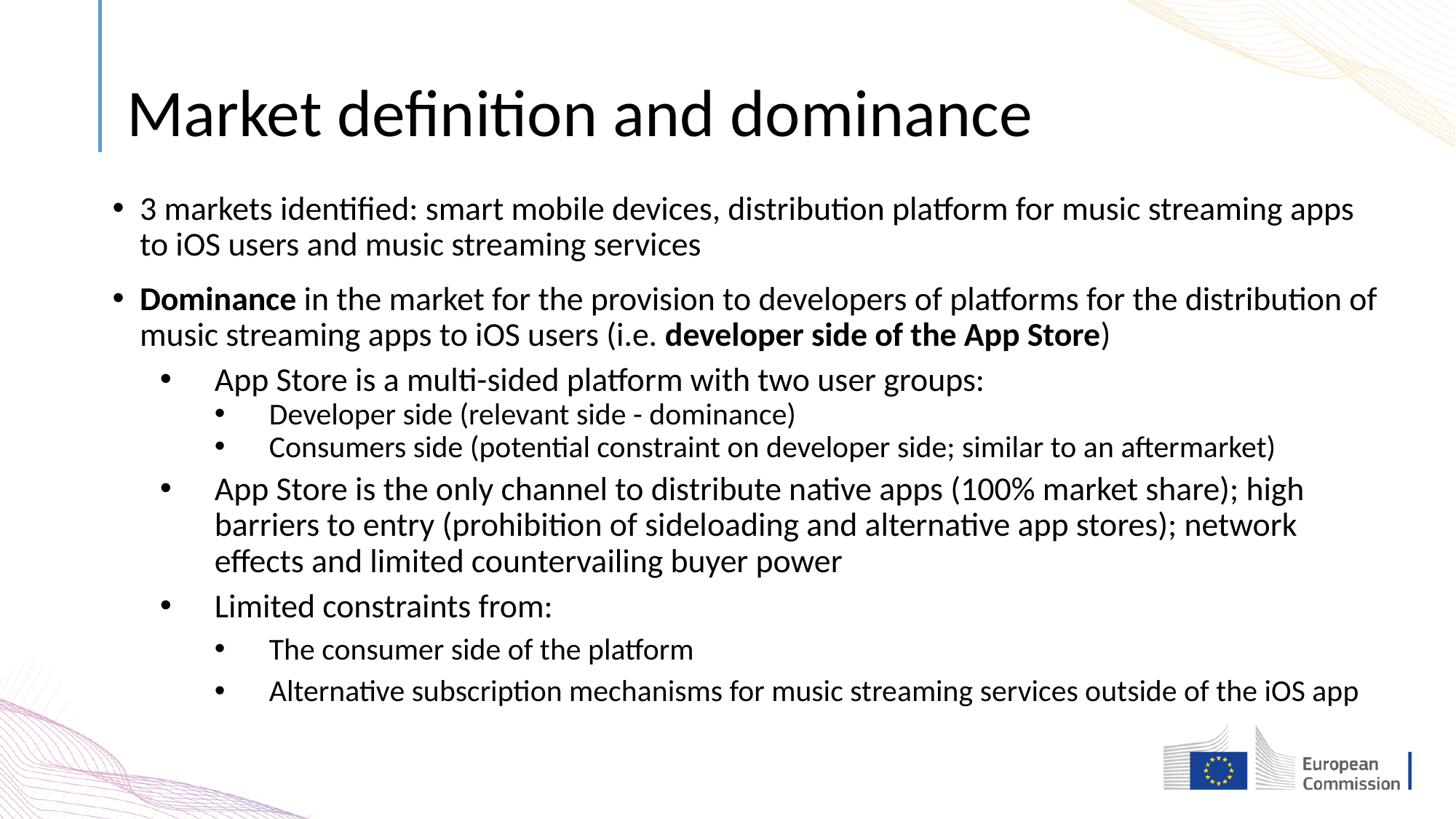

# Market definition and dominance
3 markets identified: smart mobile devices, distribution platform for music streaming apps to iOS users and music streaming services
Dominance in the market for the provision to developers of platforms for the distribution of music streaming apps to iOS users (i.e. developer side of the App Store)
App Store is a multi-sided platform with two user groups:
Developer side (relevant side - dominance)
Consumers side (potential constraint on developer side; similar to an aftermarket)
App Store is the only channel to distribute native apps (100% market share); high barriers to entry (prohibition of sideloading and alternative app stores); network effects and limited countervailing buyer power
Limited constraints from:
The consumer side of the platform
Alternative subscription mechanisms for music streaming services outside of the iOS app